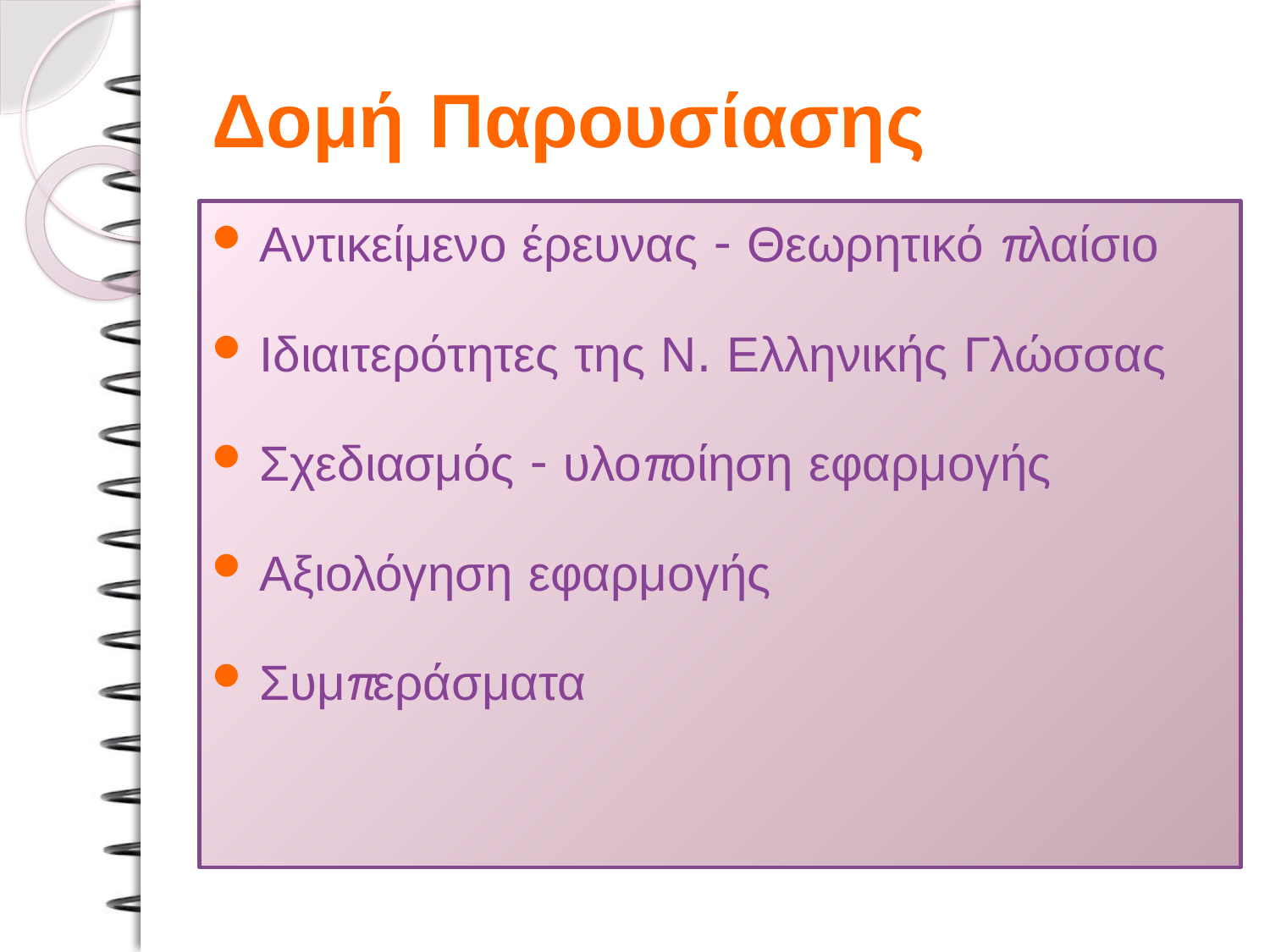

# Δομή Παρουσίασης
Αντικείμενο έρευνας - Θεωρητικό πλαίσιο
Ιδιαιτερότητες της Ν. Ελληνικής Γλώσσας
Σχεδιασμός - υλοποίηση εφαρμογής
Αξιολόγηση εφαρμογής
Συμπεράσματα